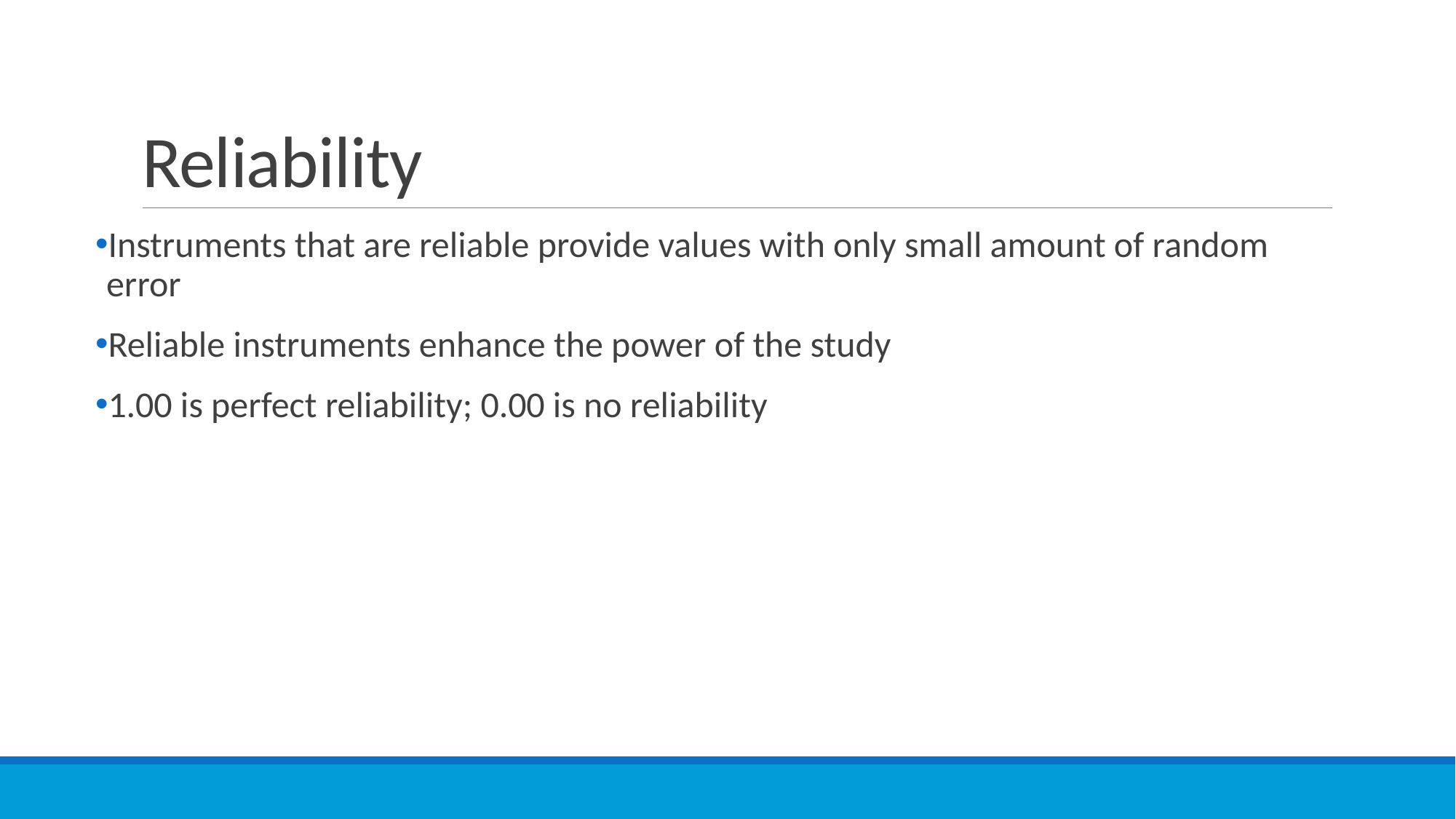

# Reliability
Instruments that are reliable provide values with only small amount of random error
Reliable instruments enhance the power of the study
1.00 is perfect reliability; 0.00 is no reliability